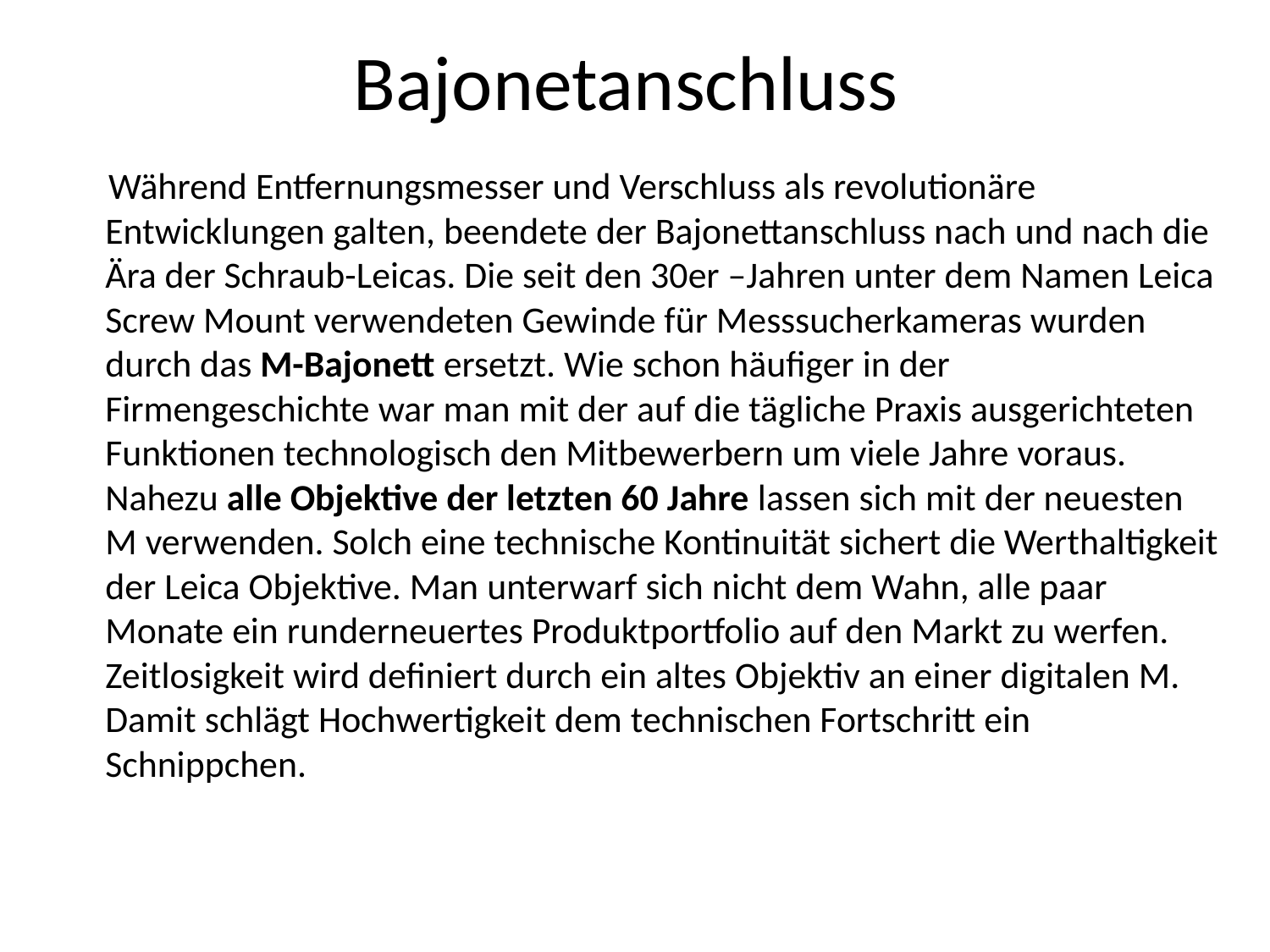

# Bajonetanschluss
      Während Entfernungsmesser und Verschluss als revolutionäre Entwicklungen galten, beendete der Bajonettanschluss nach und nach die Ära der Schraub-Leicas. Die seit den 30er –Jahren unter dem Namen Leica Screw Mount verwendeten Gewinde für Messsucherkameras wurden durch das M-Bajonett ersetzt. Wie schon häufiger in der Firmengeschichte war man mit der auf die tägliche Praxis ausgerichteten Funktionen technologisch den Mitbewerbern um viele Jahre voraus. Nahezu alle Objektive der letzten 60 Jahre lassen sich mit der neuesten M verwenden. Solch eine technische Kontinuität sichert die Werthaltigkeit der Leica Objektive. Man unterwarf sich nicht dem Wahn, alle paar Monate ein runderneuertes Produktportfolio auf den Markt zu werfen. Zeitlosigkeit wird definiert durch ein altes Objektiv an einer digitalen M. Damit schlägt Hochwertigkeit dem technischen Fortschritt ein Schnippchen.